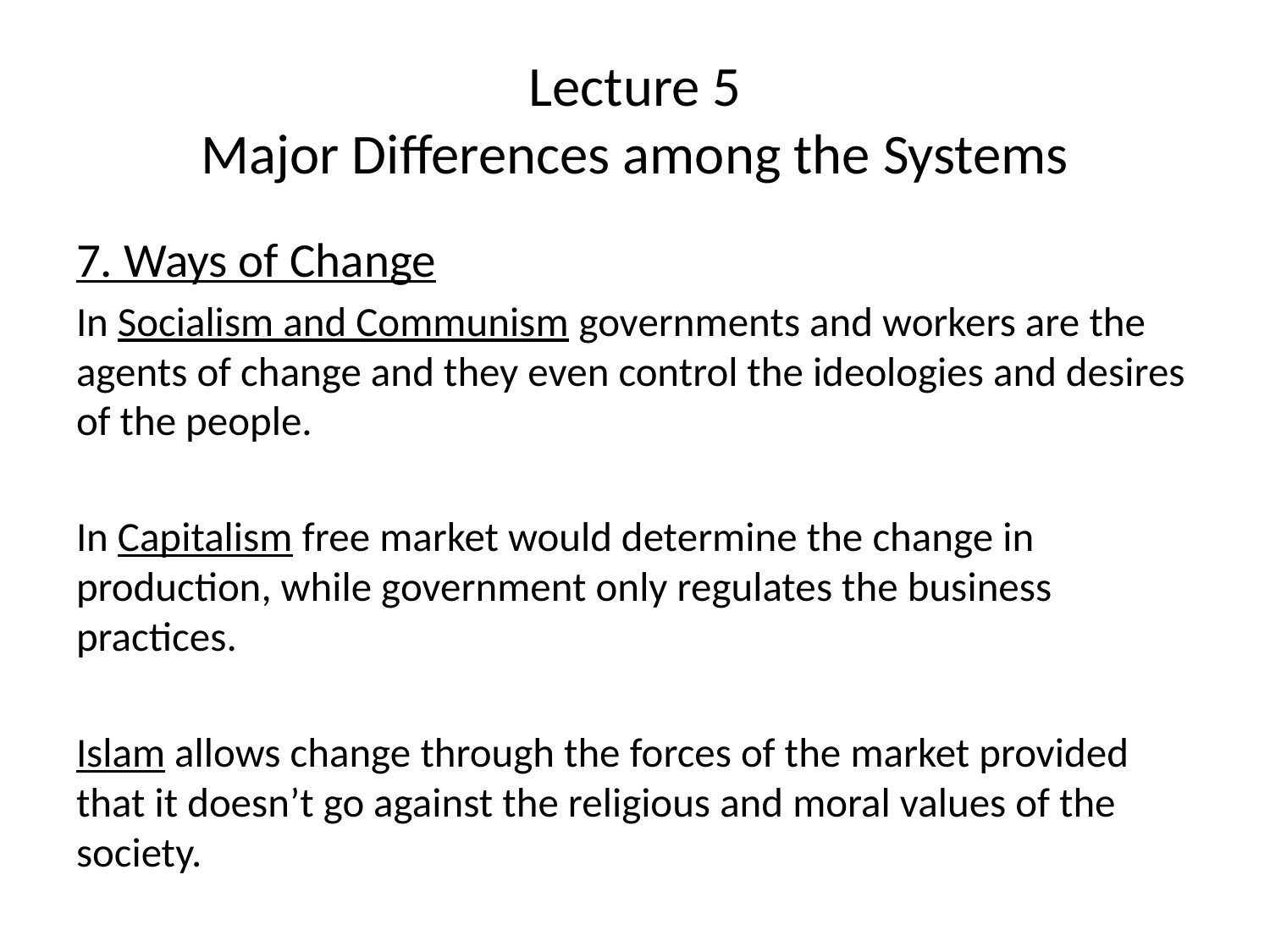

# Lecture 5 Major Differences among the Systems
7. Ways of Change
In Socialism and Communism governments and workers are the agents of change and they even control the ideologies and desires of the people.

In Capitalism free market would determine the change in production, while government only regulates the business practices.

Islam allows change through the forces of the market provided that it doesn’t go against the religious and moral values of the society.